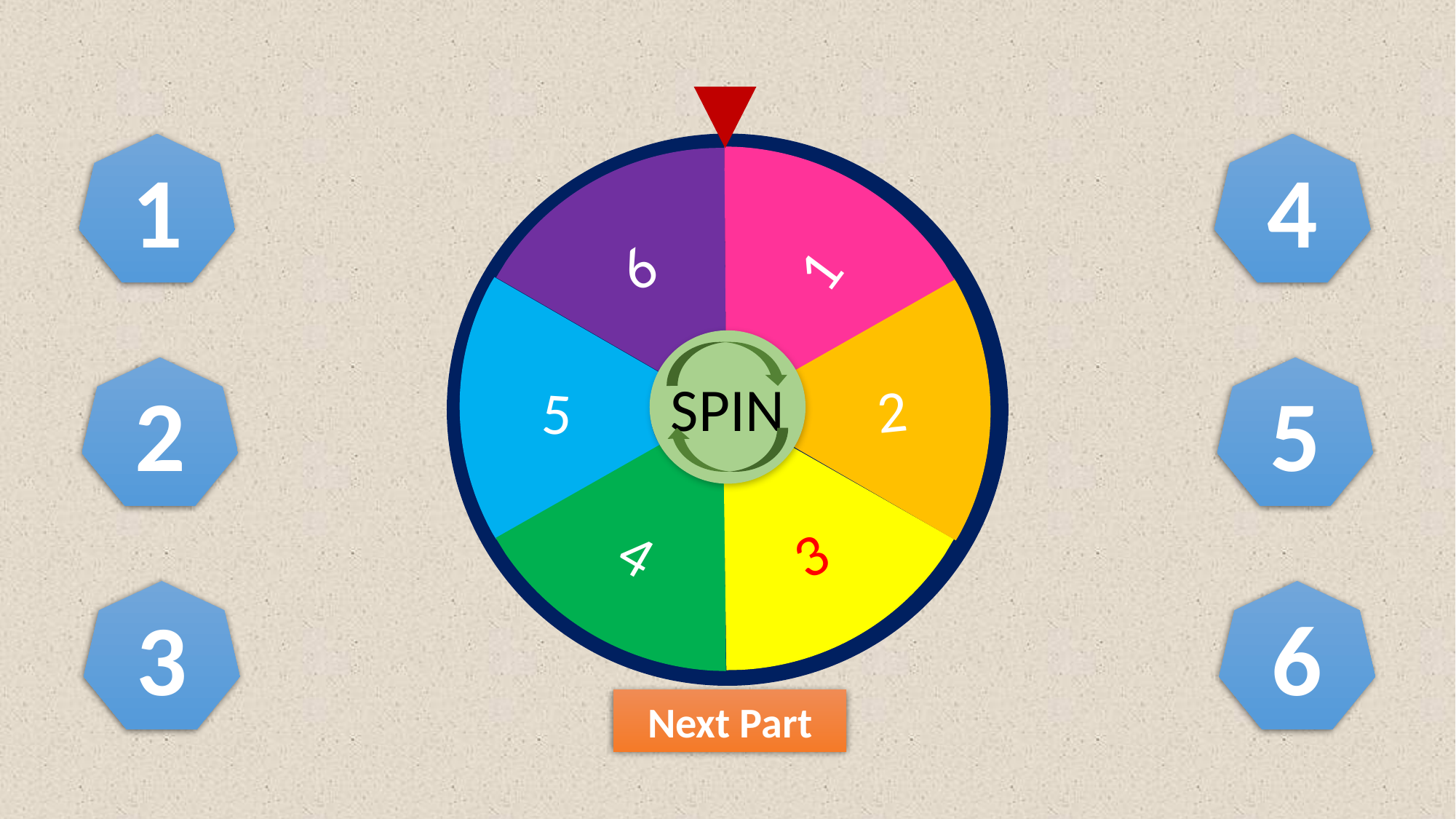

#

6
1

2
5

4
3
1

4

SPIN

2
5
3
6
Next Part